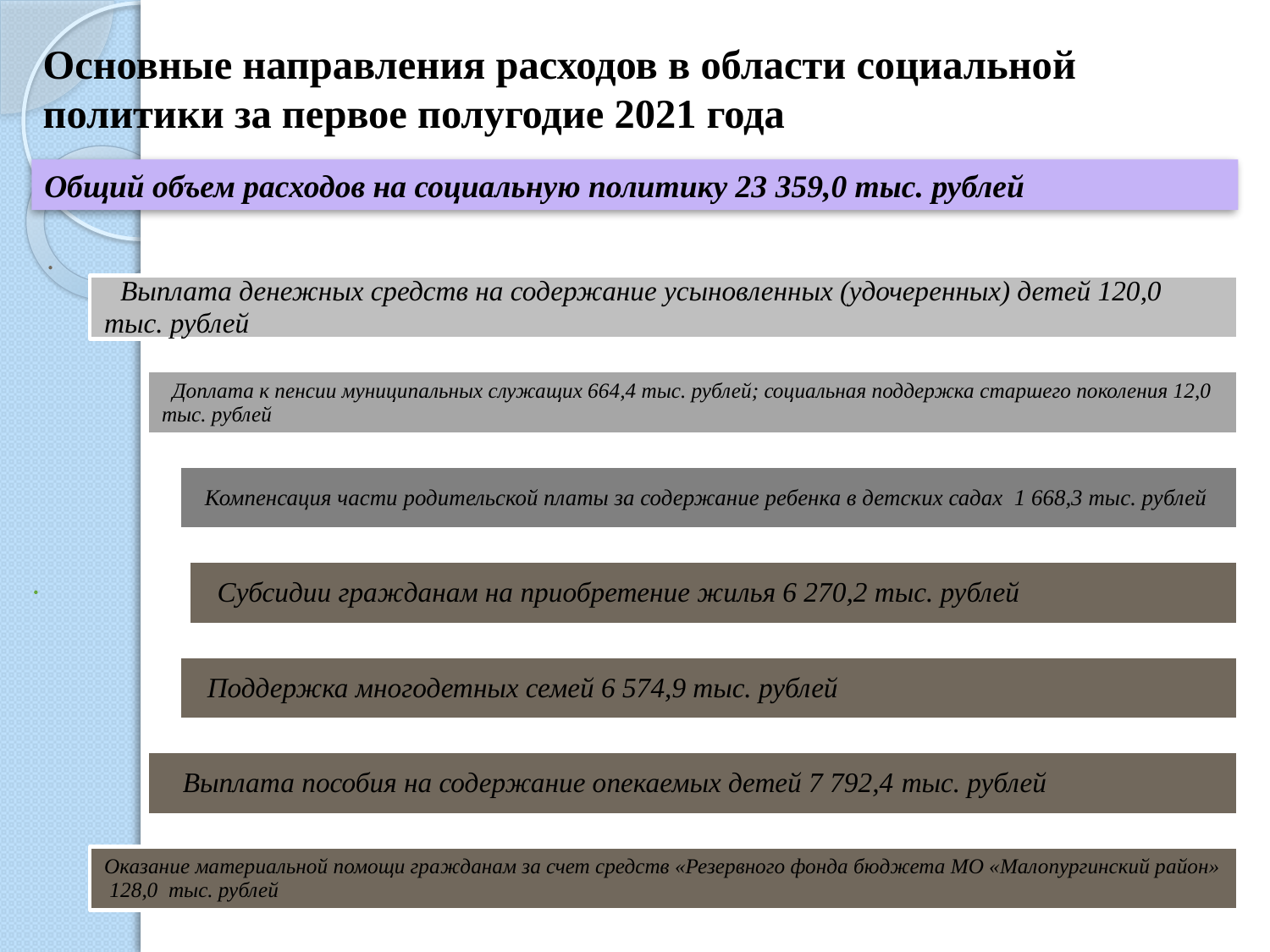

# Основные направления расходов в области социальной политики за первое полугодие 2021 года
Общий объем расходов на социальную политику 23 359,0 тыс. рублей
  Выплата денежных средств на содержание усыновленных (удочеренных) детей 120,0 тыс. рублей
  Доплата к пенсии муниципальных служащих 664,4 тыс. рублей; социальная поддержка старшего поколения 12,0 тыс. рублей
  Компенсация части родительской платы за содержание ребенка в детских садах  1 668,3 тыс. рублей
  Субсидии гражданам на приобретение жилья 6 270,2 тыс. рублей
  Поддержка многодетных семей 6 574,9 тыс. рублей
   Выплата пособия на содержание опекаемых детей 7 792,4 тыс. рублей
Оказание материальной помощи гражданам за счет средств «Резервного фонда бюджета МО «Малопургинский район»  128,0  тыс. рублей